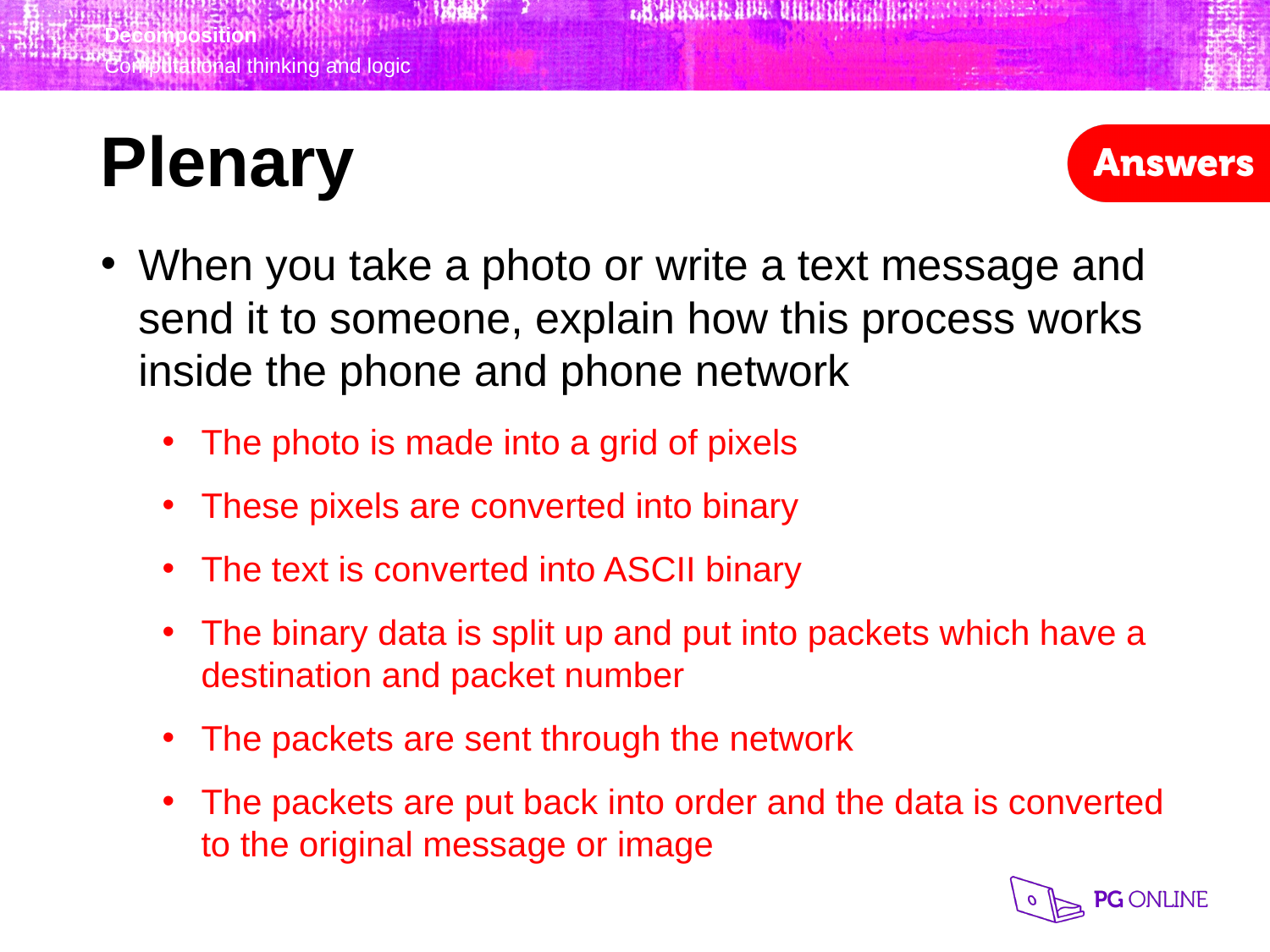

Plenary
When you take a photo or write a text message and send it to someone, explain how this process works inside the phone and phone network
The photo is made into a grid of pixels
These pixels are converted into binary
The text is converted into ASCII binary
The binary data is split up and put into packets which have a destination and packet number
The packets are sent through the network
The packets are put back into order and the data is converted to the original message or image